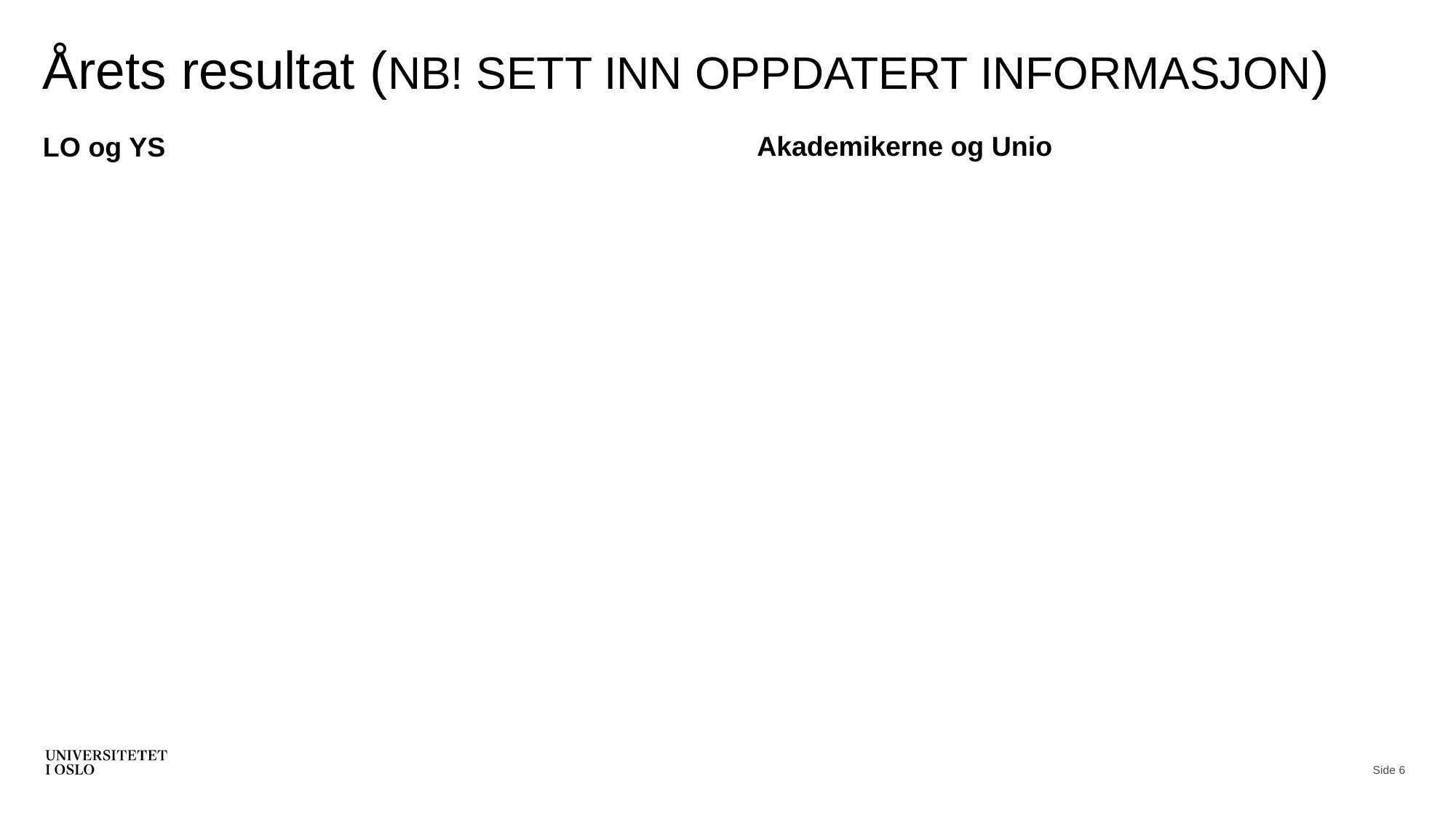

# Årets resultat (NB! SETT INN OPPDATERT INFORMASJON)
Akademikerne og Unio
LO og YS

Side 6